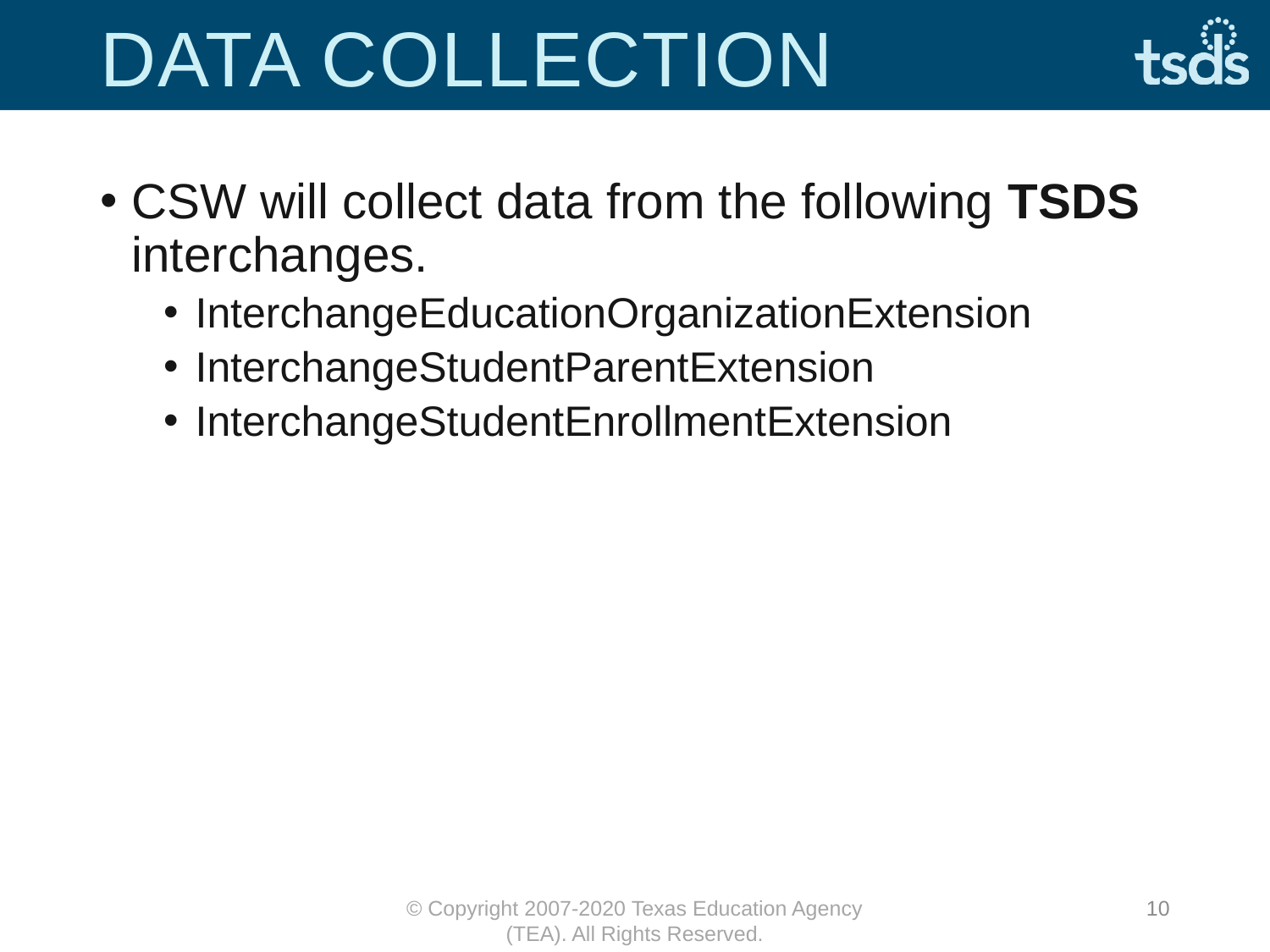

# Data collection
CSW will collect data from the following TSDS interchanges.
InterchangeEducationOrganizationExtension
InterchangeStudentParentExtension
InterchangeStudentEnrollmentExtension
10